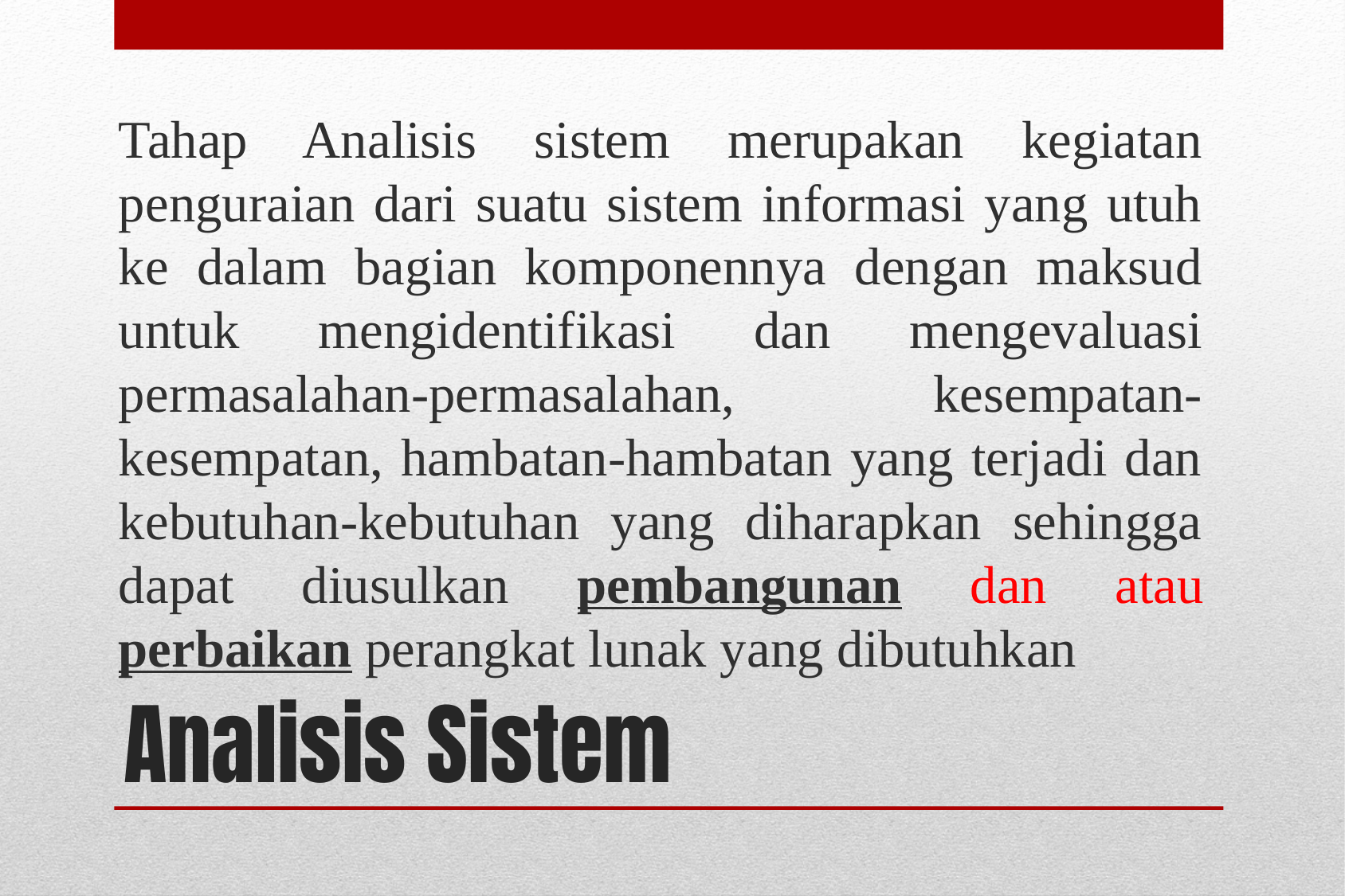

Tahap Analisis sistem merupakan kegiatan penguraian dari suatu sistem informasi yang utuh ke dalam bagian komponennya dengan maksud untuk mengidentifikasi dan mengevaluasi permasalahan-permasalahan, kesempatan-kesempatan, hambatan-hambatan yang terjadi dan kebutuhan-kebutuhan yang diharapkan sehingga dapat diusulkan pembangunan dan atau perbaikan perangkat lunak yang dibutuhkan
# Analisis Sistem